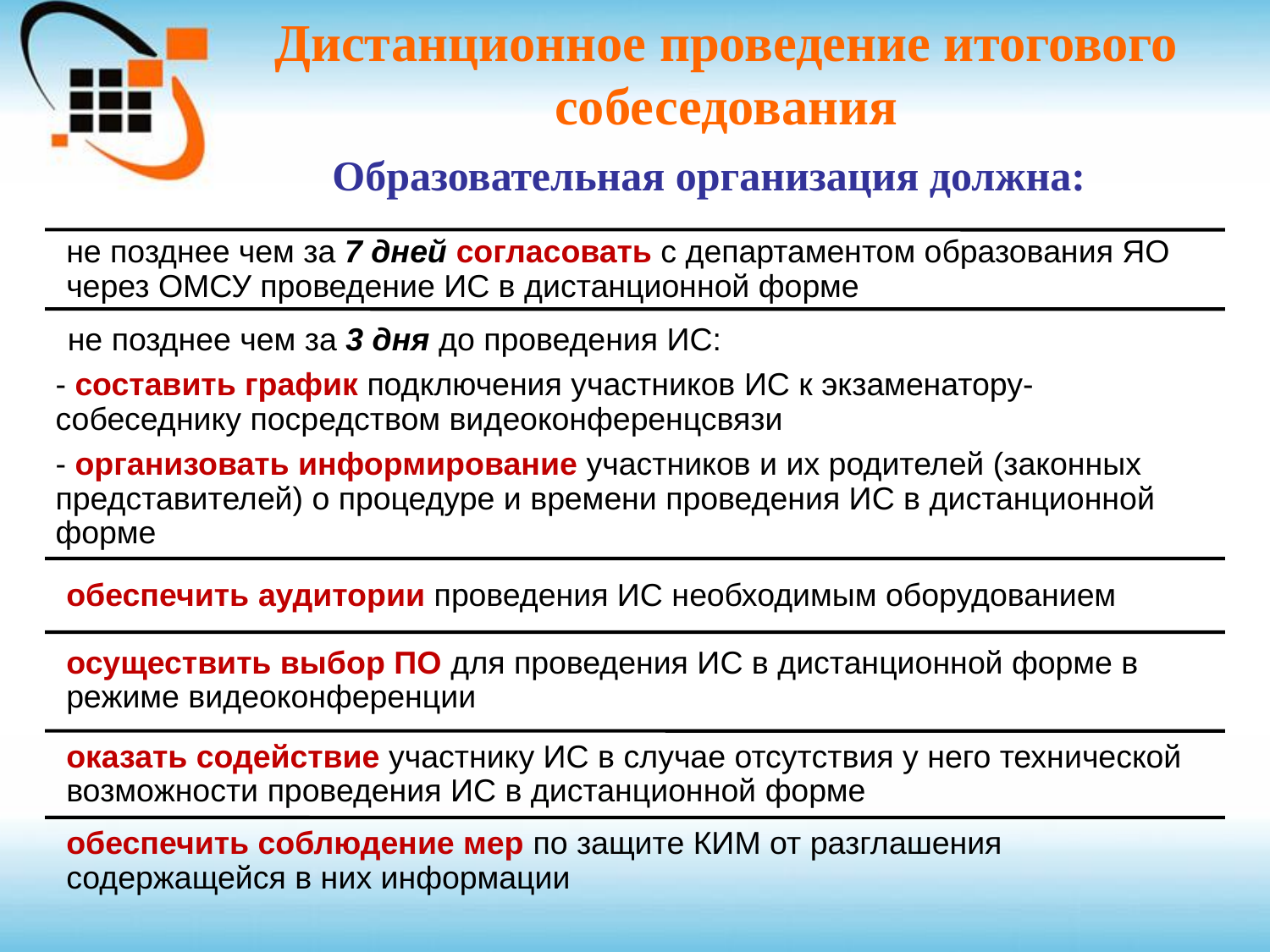

# Дистанционное проведение итогового собеседования
Образовательная организация должна:
не позднее чем за 7 дней согласовать с департаментом образования ЯО через ОМСУ проведение ИС в дистанционной форме
не позднее чем за 3 дня до проведения ИС:
- составить график подключения участников ИС к экзаменатору-собеседнику посредством видеоконференцсвязи
- организовать информирование участников и их родителей (законных представителей) о процедуре и времени проведения ИС в дистанционной форме
обеспечить аудитории проведения ИС необходимым оборудованием
осуществить выбор ПО для проведения ИС в дистанционной форме в режиме видеоконференции
оказать содействие участнику ИС в случае отсутствия у него технической возможности проведения ИС в дистанционной форме
обеспечить соблюдение мер по защите КИМ от разглашения содержащейся в них информации